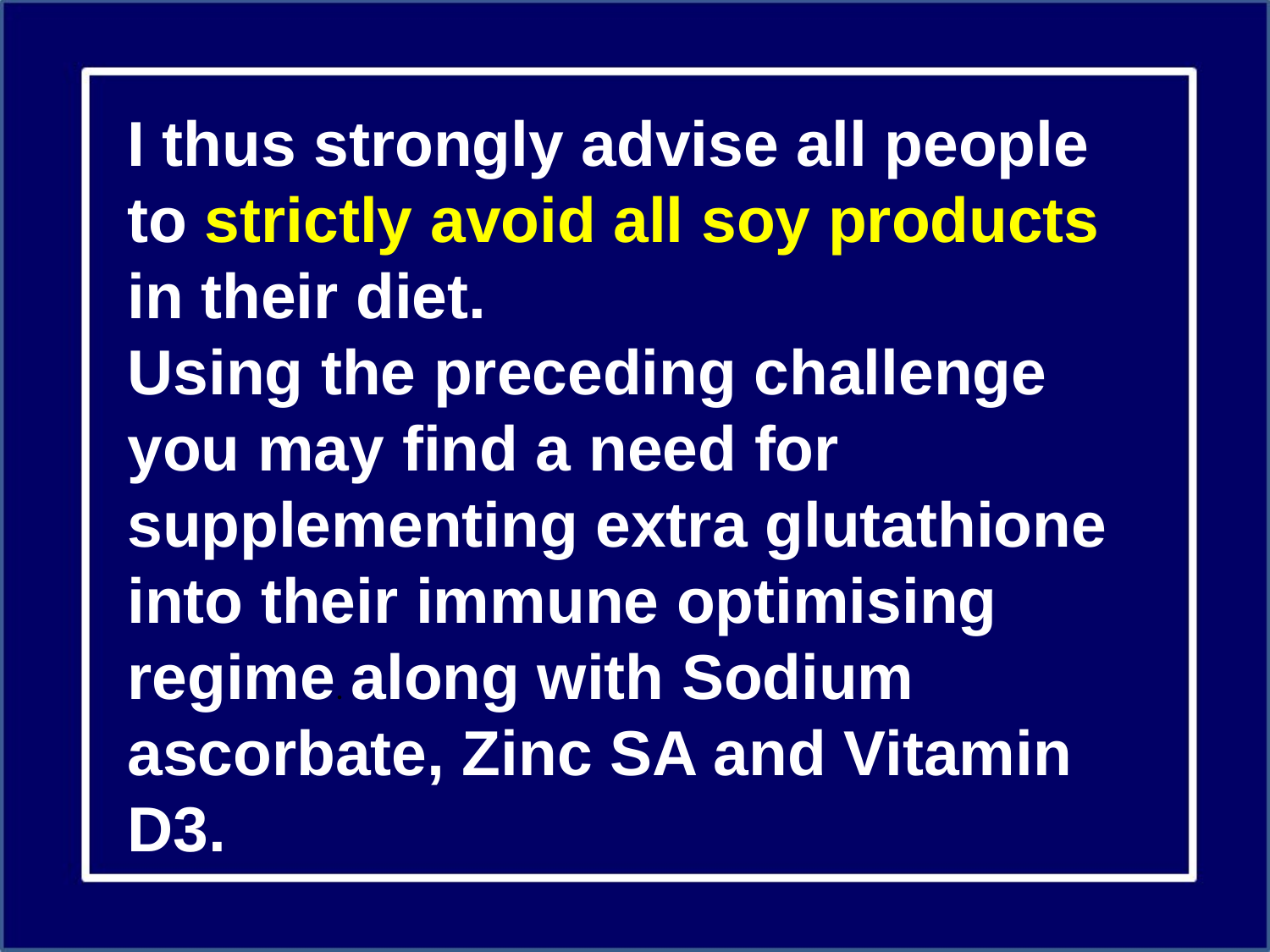

I thus strongly advise all people to strictly avoid all soy products in their diet.
Using the preceding challenge you may find a need for supplementing extra glutathione into their immune optimising regime. along with Sodium ascorbate, Zinc SA and Vitamin D3.